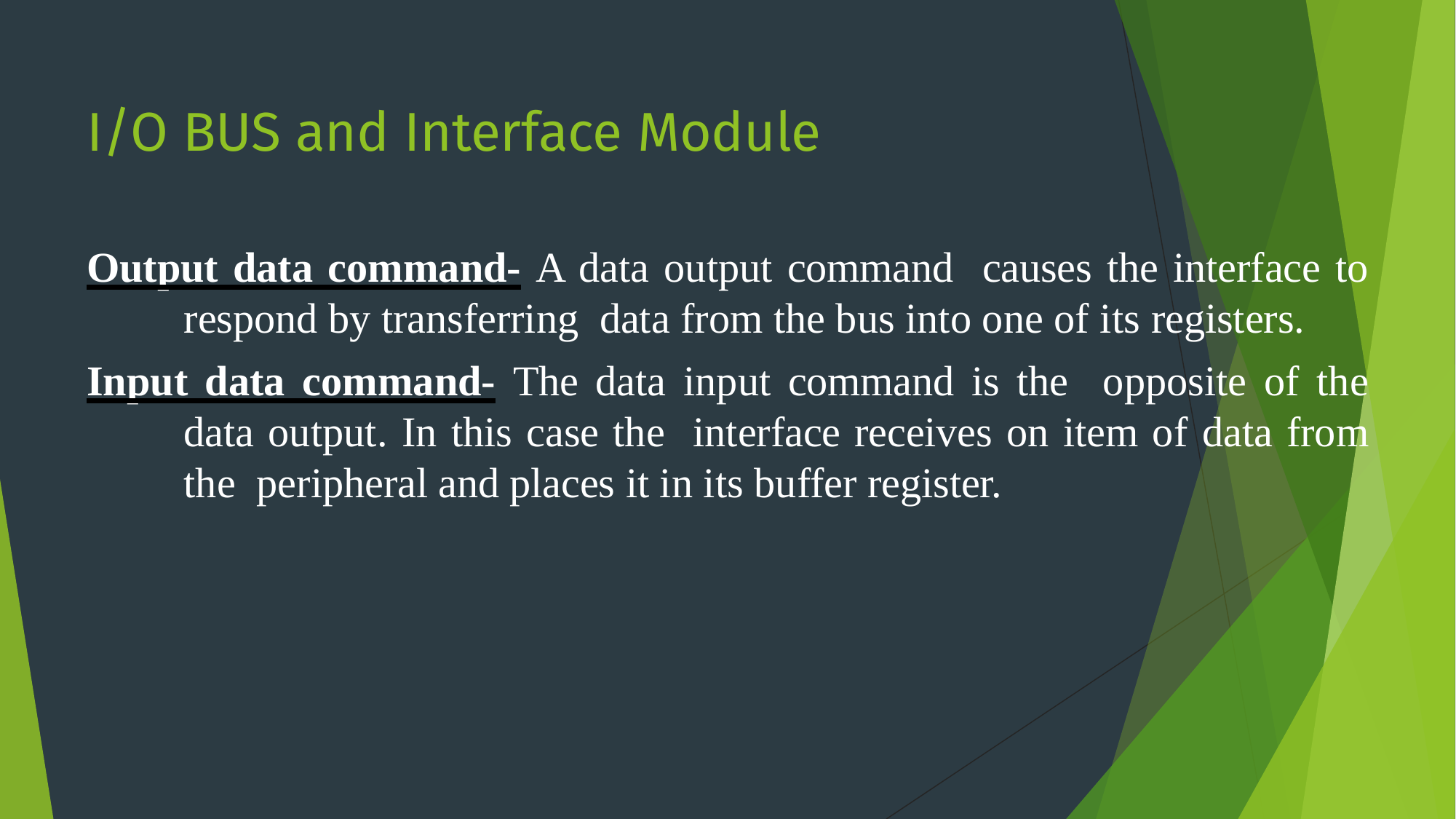

# I/O BUS and Interface Module
Output data command- A data output command  causes the interface to respond by transferring  data from the bus into one of its registers.
Input data command- The data input command is the  opposite of the data output. In this case the  interface receives on item of data from the  peripheral and places it in its buffer register.